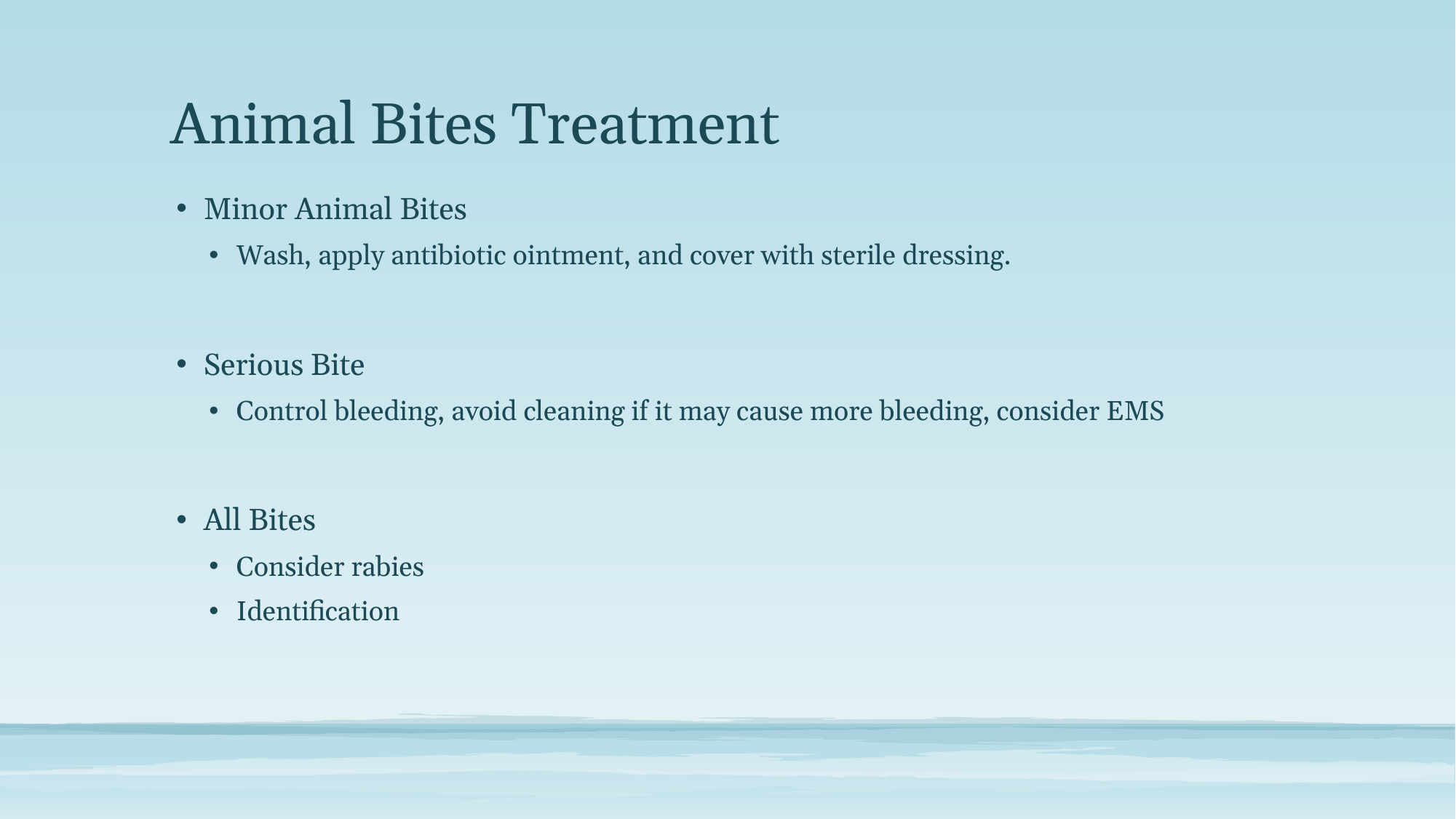

# Animal Bites Treatment
Minor Animal Bites
Wash, apply antibiotic ointment, and cover with sterile dressing.

Serious Bite
Control bleeding, avoid cleaning if it may cause more bleeding, consider EMS

All Bites
Consider rabies
Identification